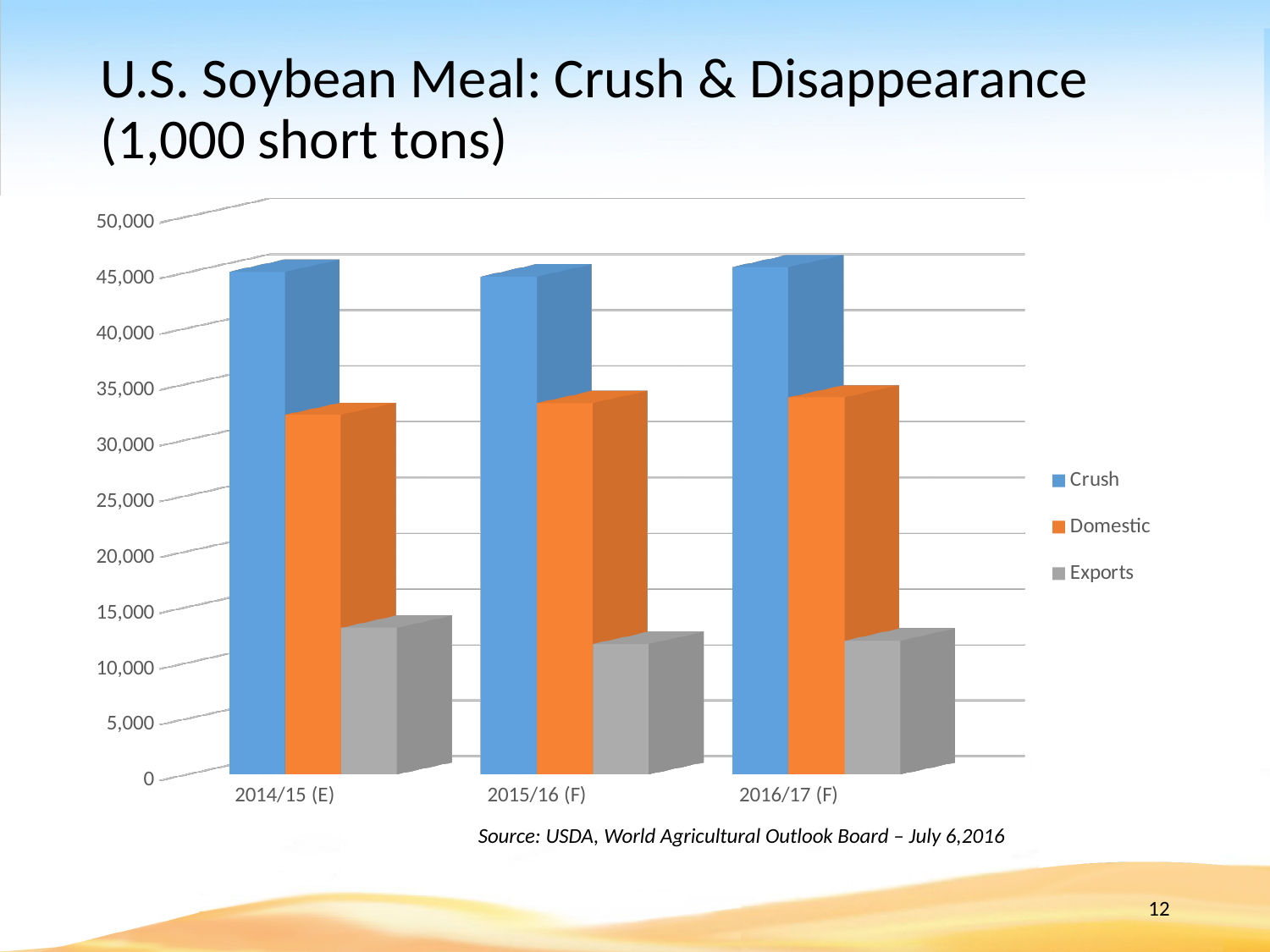

# U.S. Soybean Meal: Crush & Disappearance (1,000 short tons)

[unsupported chart]

Source: USDA, World Agricultural Outlook Board – July 6,2016
12